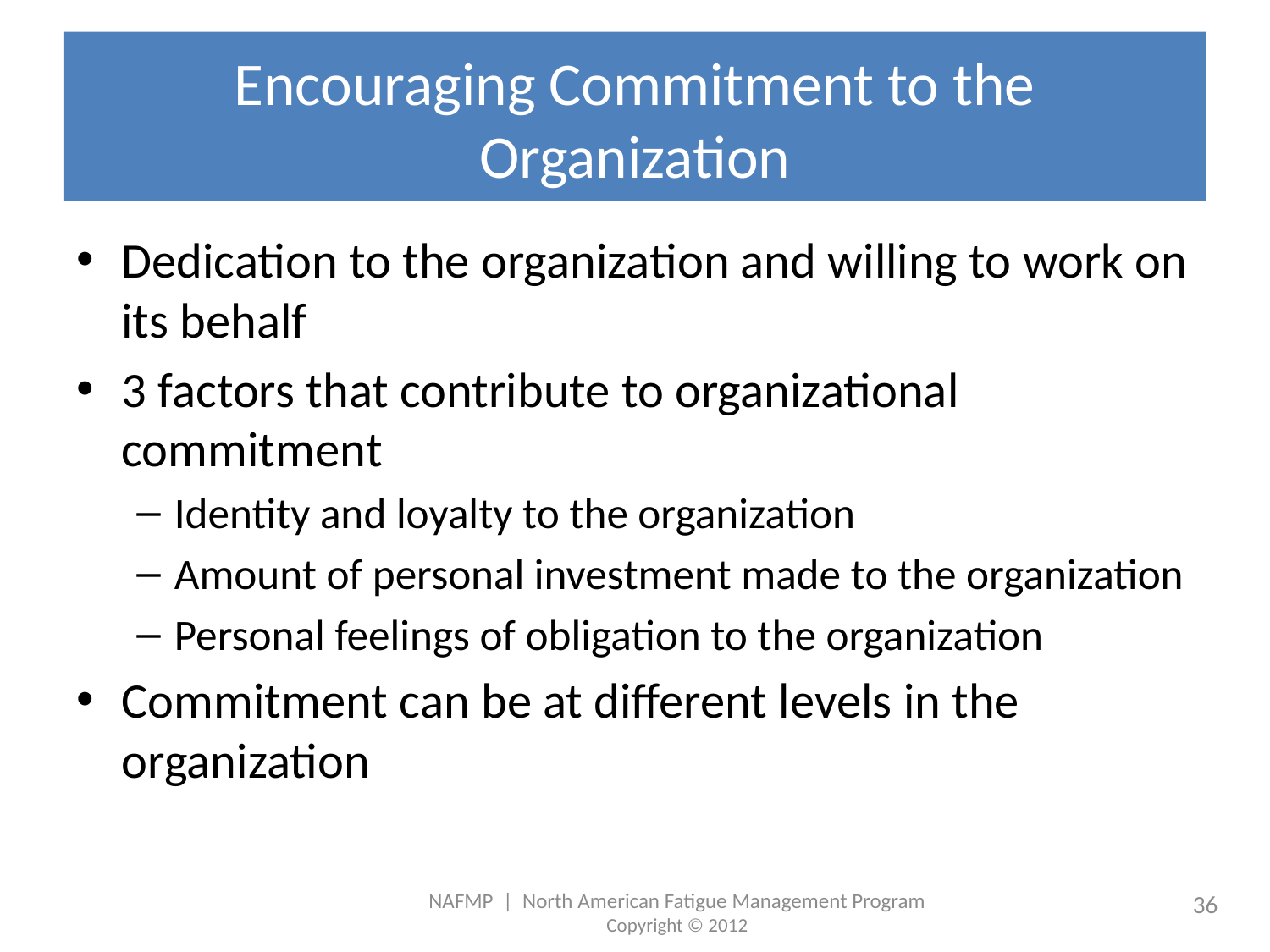

# Encouraging Commitment to the Organization
Dedication to the organization and willing to work on its behalf
3 factors that contribute to organizational commitment
Identity and loyalty to the organization
Amount of personal investment made to the organization
Personal feelings of obligation to the organization
Commitment can be at different levels in the organization